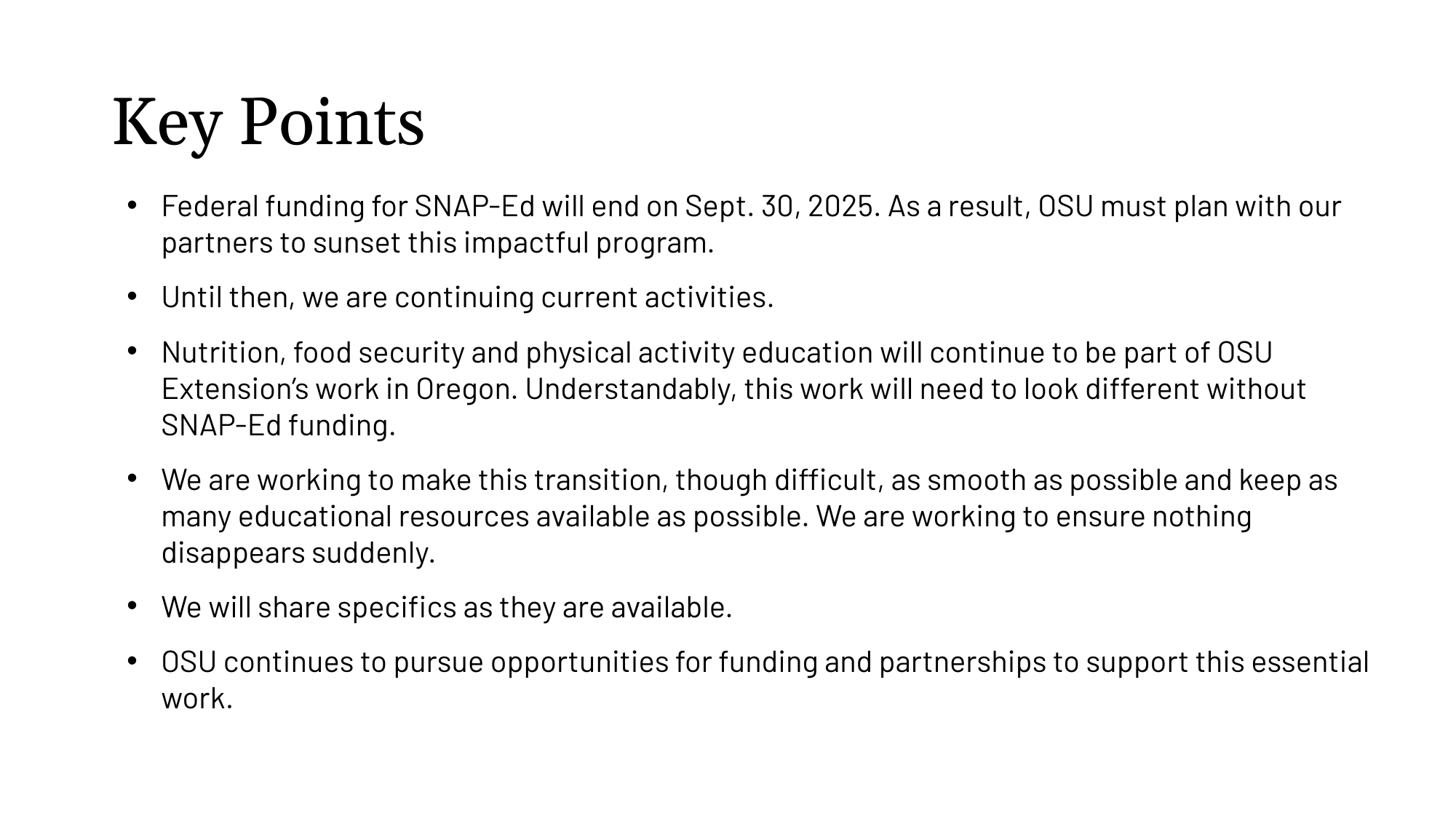

# Key Points
Federal funding for SNAP-Ed will end on Sept. 30, 2025. As a result, OSU must plan with our partners to sunset this impactful program.
Until then, we are continuing current activities.
Nutrition, food security and physical activity education will continue to be part of OSU Extension’s work in Oregon. Understandably, this work will need to look different without SNAP-Ed funding.
We are working to make this transition, though difficult, as smooth as possible and keep as many educational resources available as possible. We are working to ensure nothing disappears suddenly.
We will share specifics as they are available.
OSU continues to pursue opportunities for funding and partnerships to support this essential work.